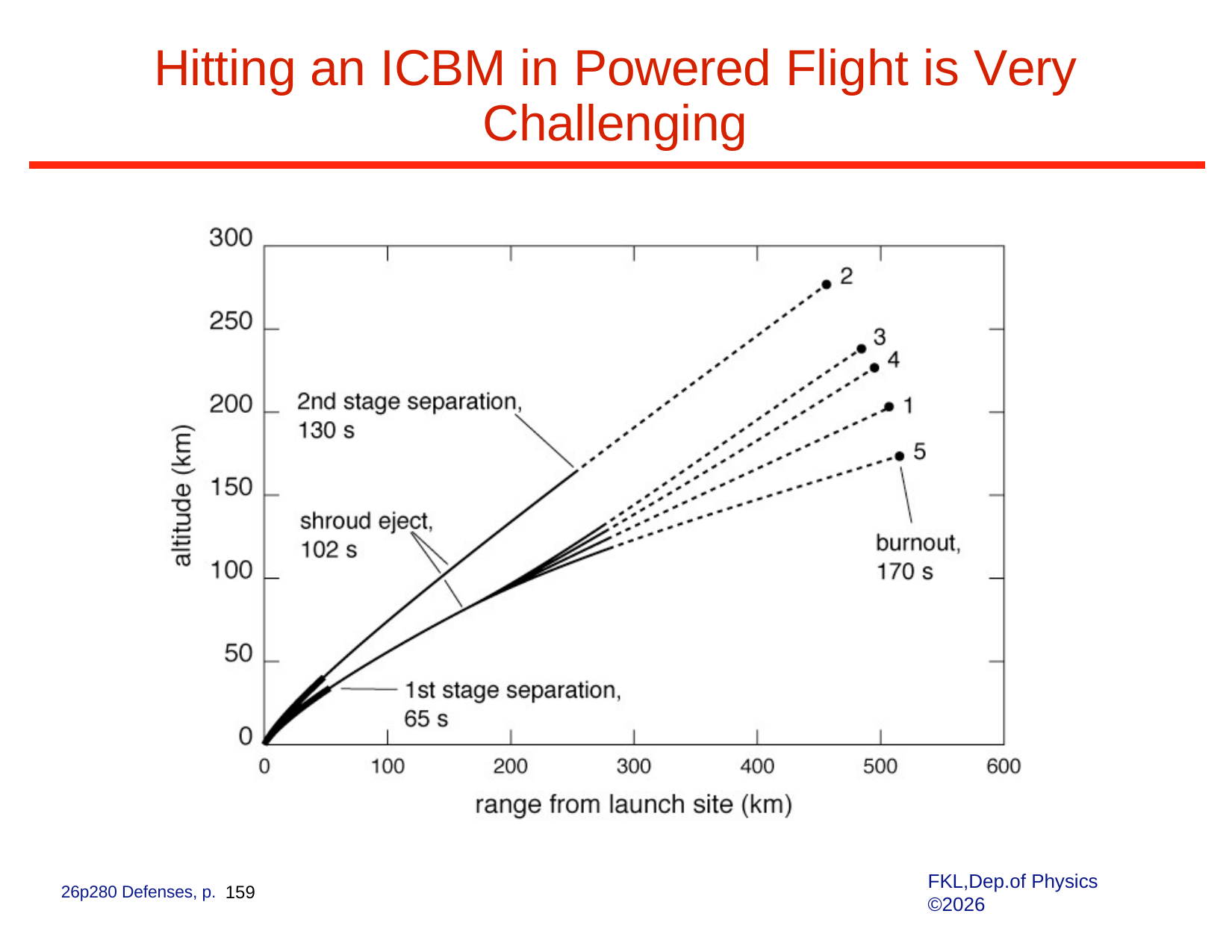

Hitting an ICBM in Powered Flight is Very Challenging

FKL,Dep.of Physics ©2026
26p280 Defenses, p.  159